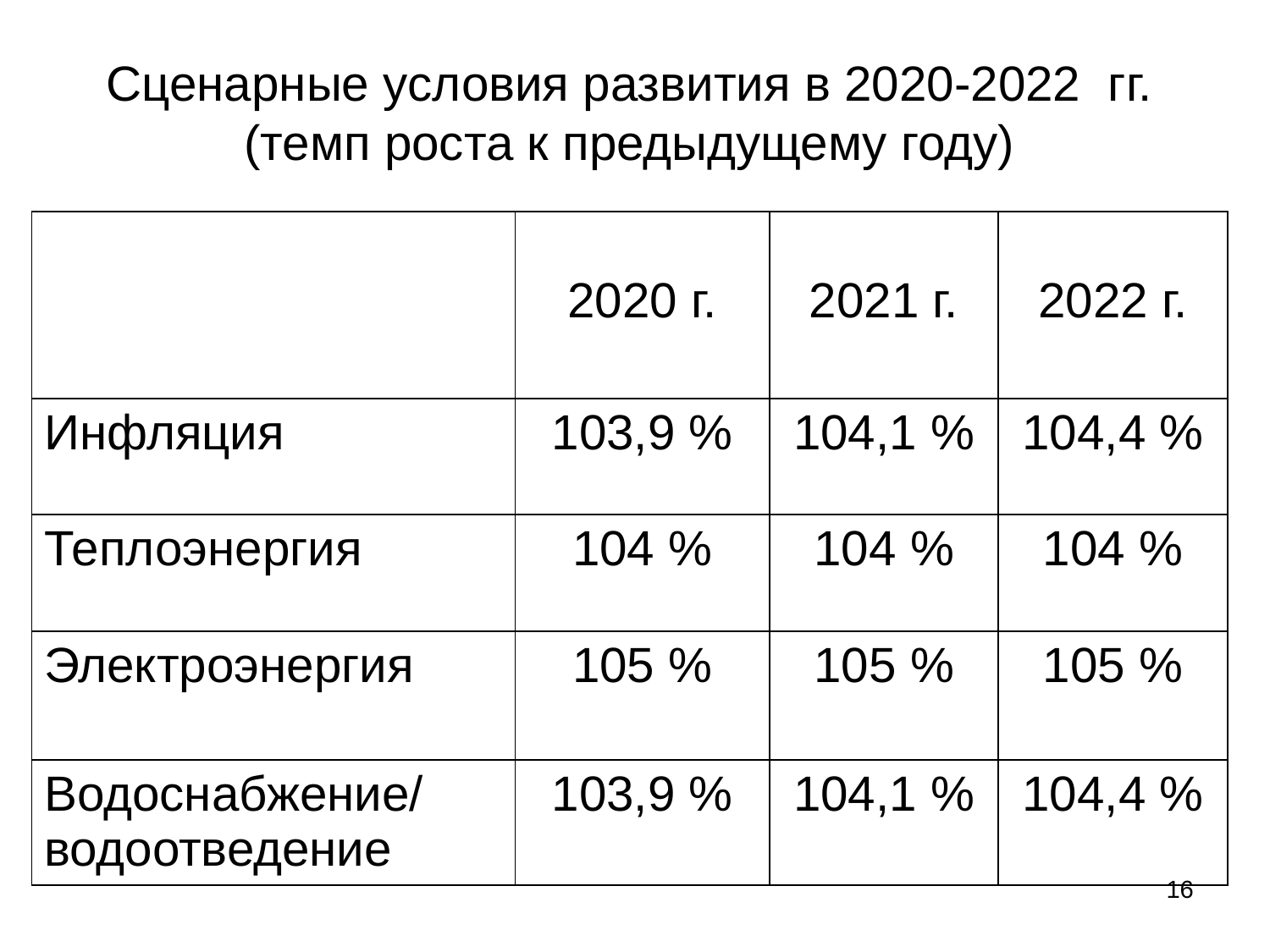

# Сценарные условия развития в 2020-2022  гг. (темп роста к предыдущему году)
|  | 2020 г. | 2021 г. | 2022 г. |
| --- | --- | --- | --- |
| Инфляция | 103,9 % | 104,1 % | 104,4 % |
| Теплоэнергия | 104 % | 104 % | 104 % |
| Электроэнергия | 105 % | 105 % | 105 % |
| Водоснабжение/ водоотведение | 103,9 % | 104,1 % | 104,4 % |
16